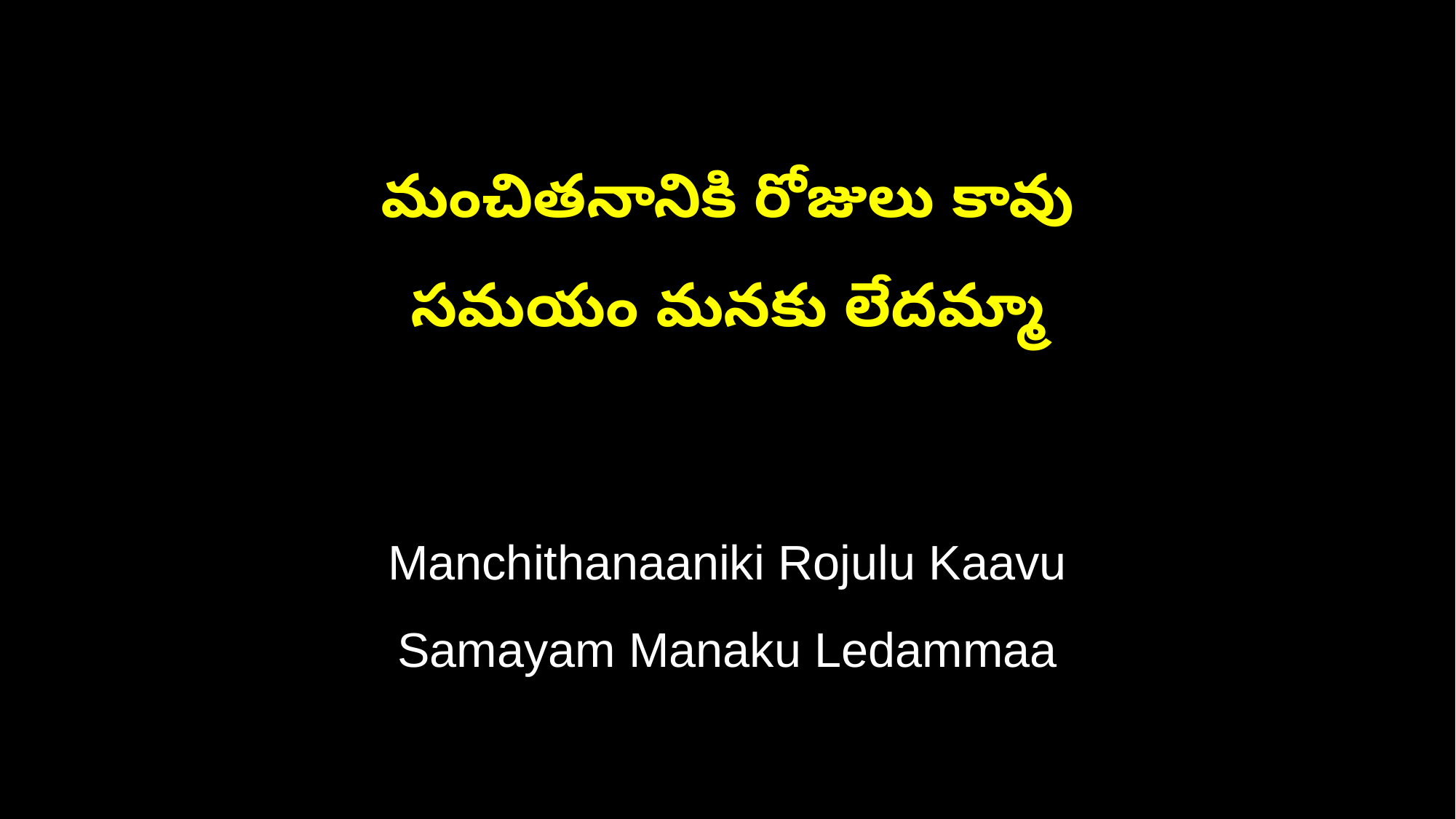

మంచితనానికి రోజులు కావు
సమయం మనకు లేదమ్మా
Manchithanaaniki Rojulu Kaavu
Samayam Manaku Ledammaa